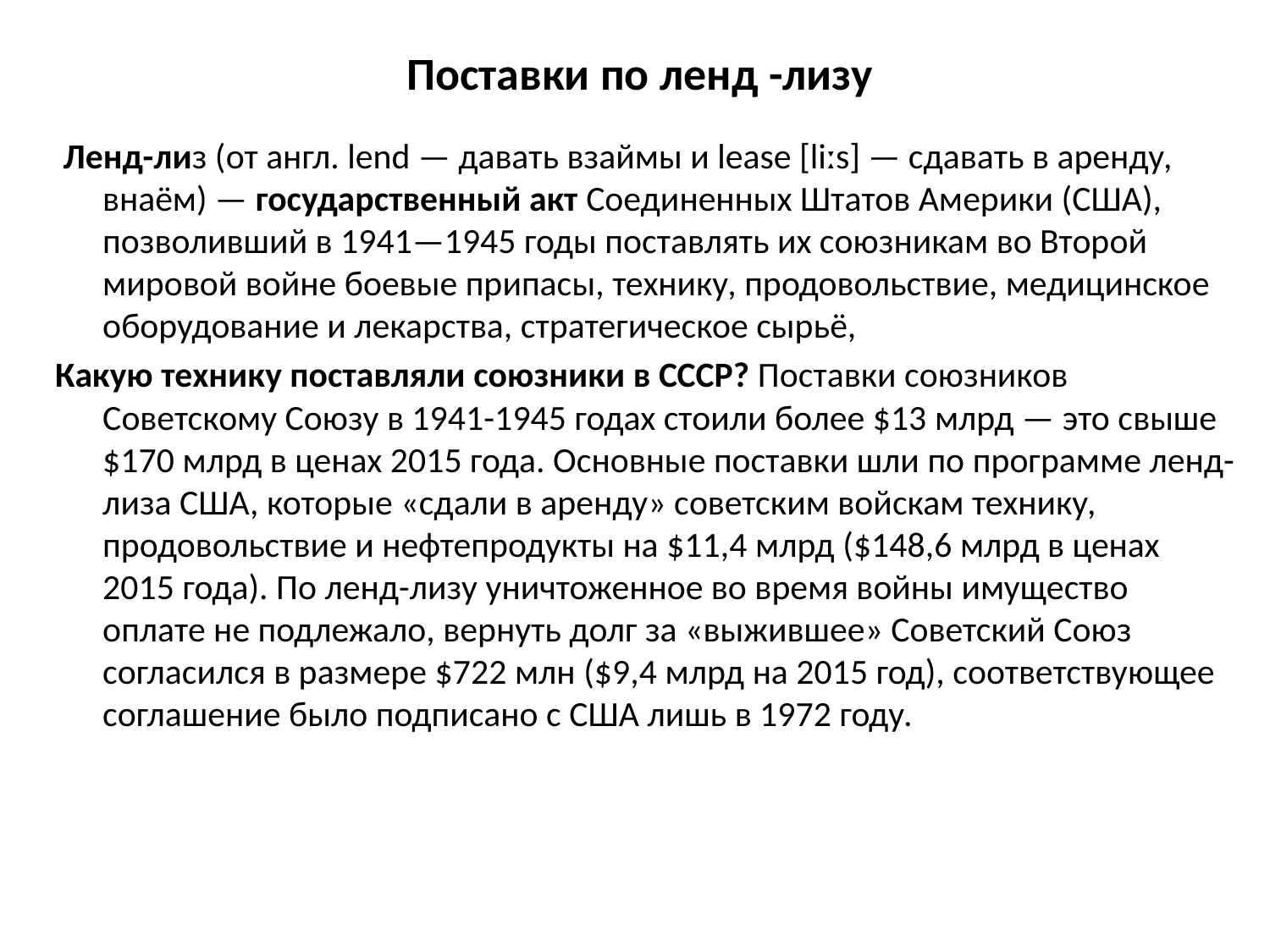

# Поставки по ленд -лизу
 Ленд-лиз (от англ. lend — давать взаймы и lease [liːs] — сдавать в аренду, внаём) — государственный акт Соединенных Штатов Америки (США), позволивший в 1941—1945 годы поставлять их союзникам во Второй мировой войне боевые припасы, технику, продовольствие, медицинское оборудование и лекарства, стратегическое сырьё,
Какую технику поставляли союзники в СССР? Поставки союзников Советскому Союзу в 1941-1945 годах стоили более $13 млрд — это свыше $170 млрд в ценах 2015 года. Основные поставки шли по программе ленд-лиза США, которые «сдали в аренду» советским войскам технику, продовольствие и нефтепродукты на $11,4 млрд ($148,6 млрд в ценах 2015 года). По ленд-лизу уничтоженное во время войны имущество оплате не подлежало, вернуть долг за «выжившее» Советский Союз согласился в размере $722 млн ($9,4 млрд на 2015 год), соответствующее соглашение было подписано с США лишь в 1972 году.